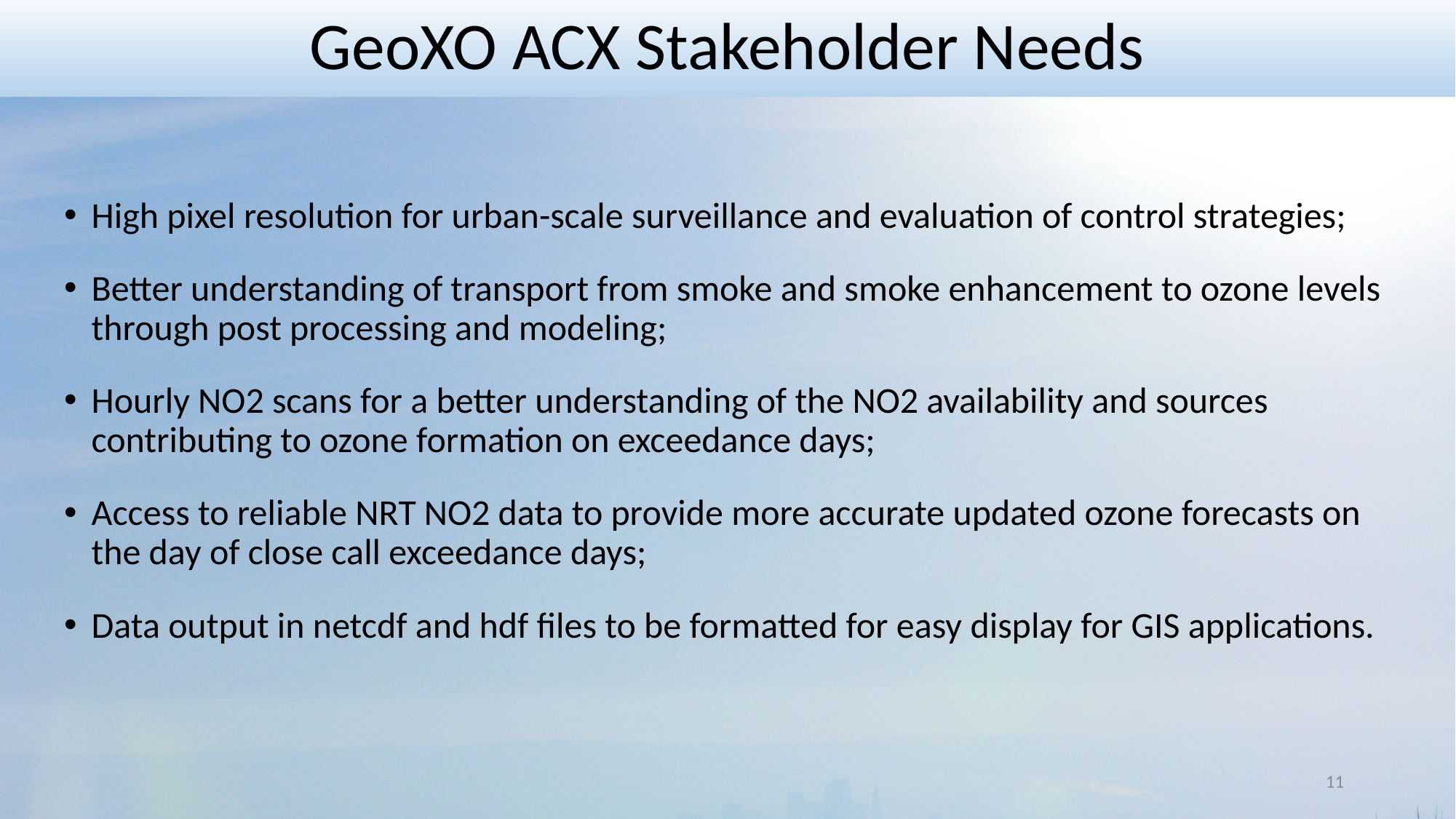

# GeoXO ACX Stakeholder Needs
High pixel resolution for urban-scale surveillance and evaluation of control strategies;

Better understanding of transport from smoke and smoke enhancement to ozone levels through post processing and modeling;

Hourly NO2 scans for a better understanding of the NO2 availability and sources contributing to ozone formation on exceedance days;

Access to reliable NRT NO2 data to provide more accurate updated ozone forecasts on the day of close call exceedance days;

Data output in netcdf and hdf files to be formatted for easy display for GIS applications.

11